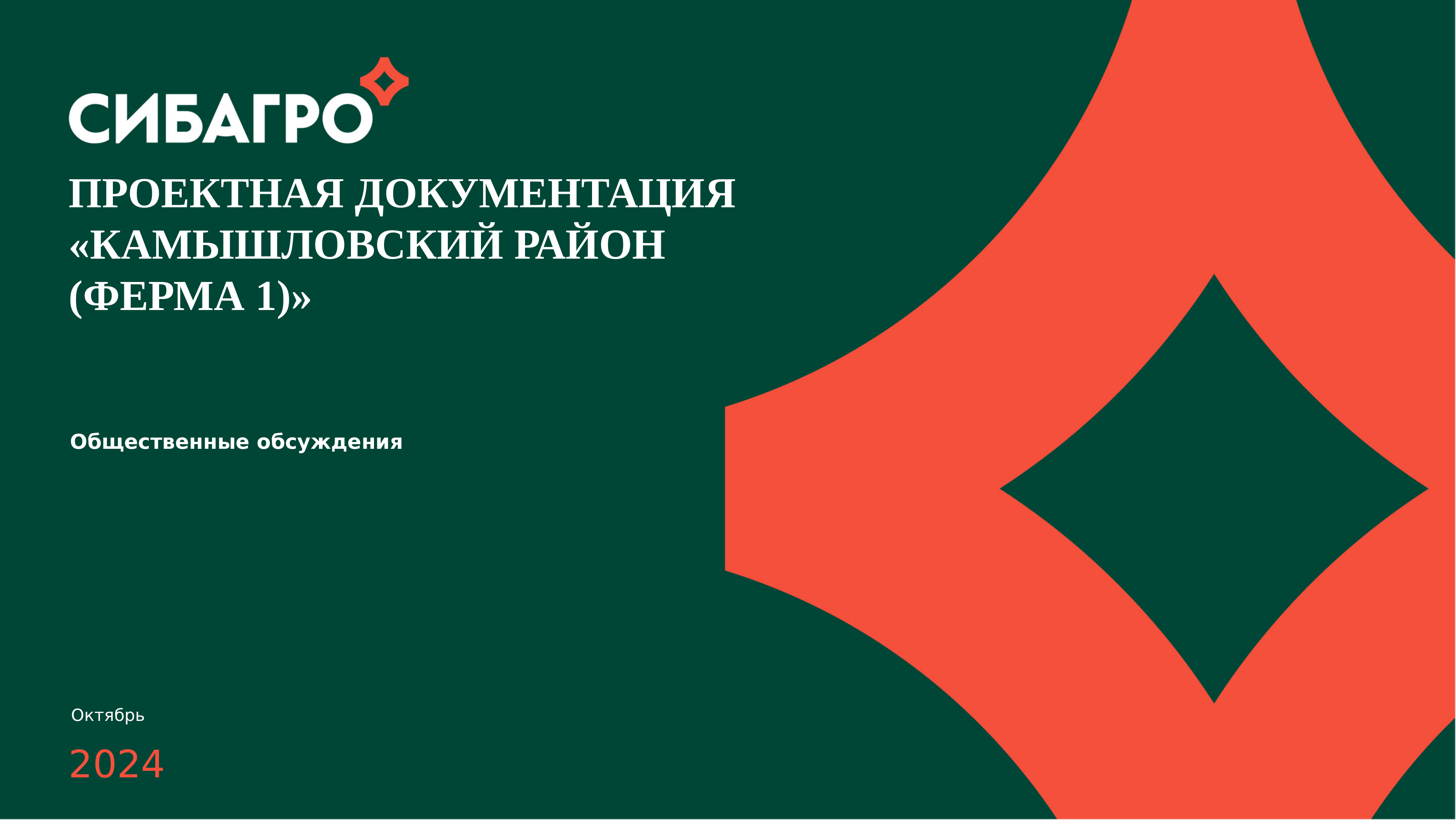

# проектная документация  «Камышловский район (Ферма 1)»
Общественные обсуждения
Октябрь
2024